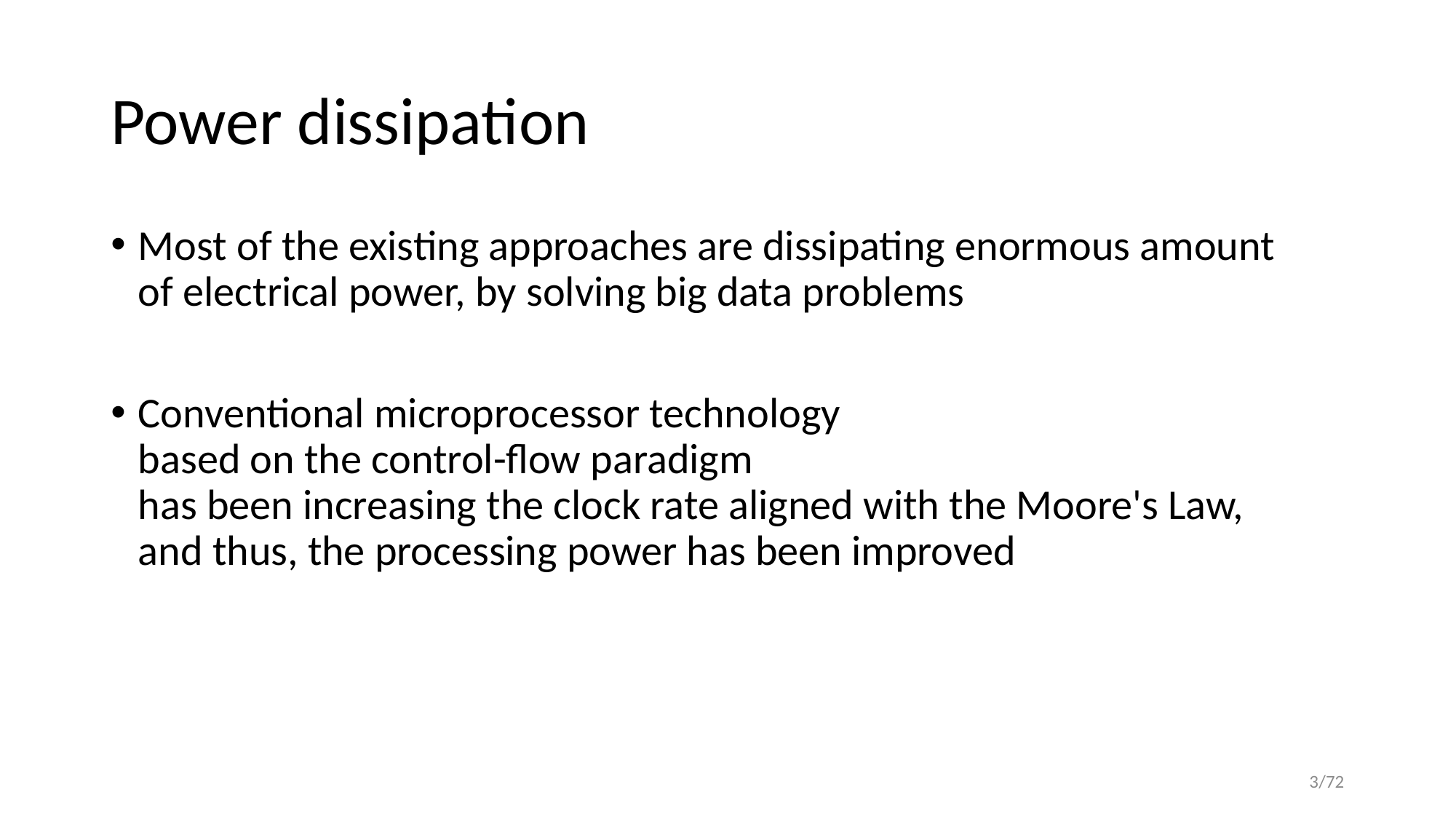

# Power dissipation
Most of the existing approaches are dissipating enormous amount
of electrical power, by solving big data problems

Conventional microprocessor technology
based on the control-flow paradigm
has been increasing the clock rate aligned with the Moore's Law,
and thus, the processing power has been improved

3/72